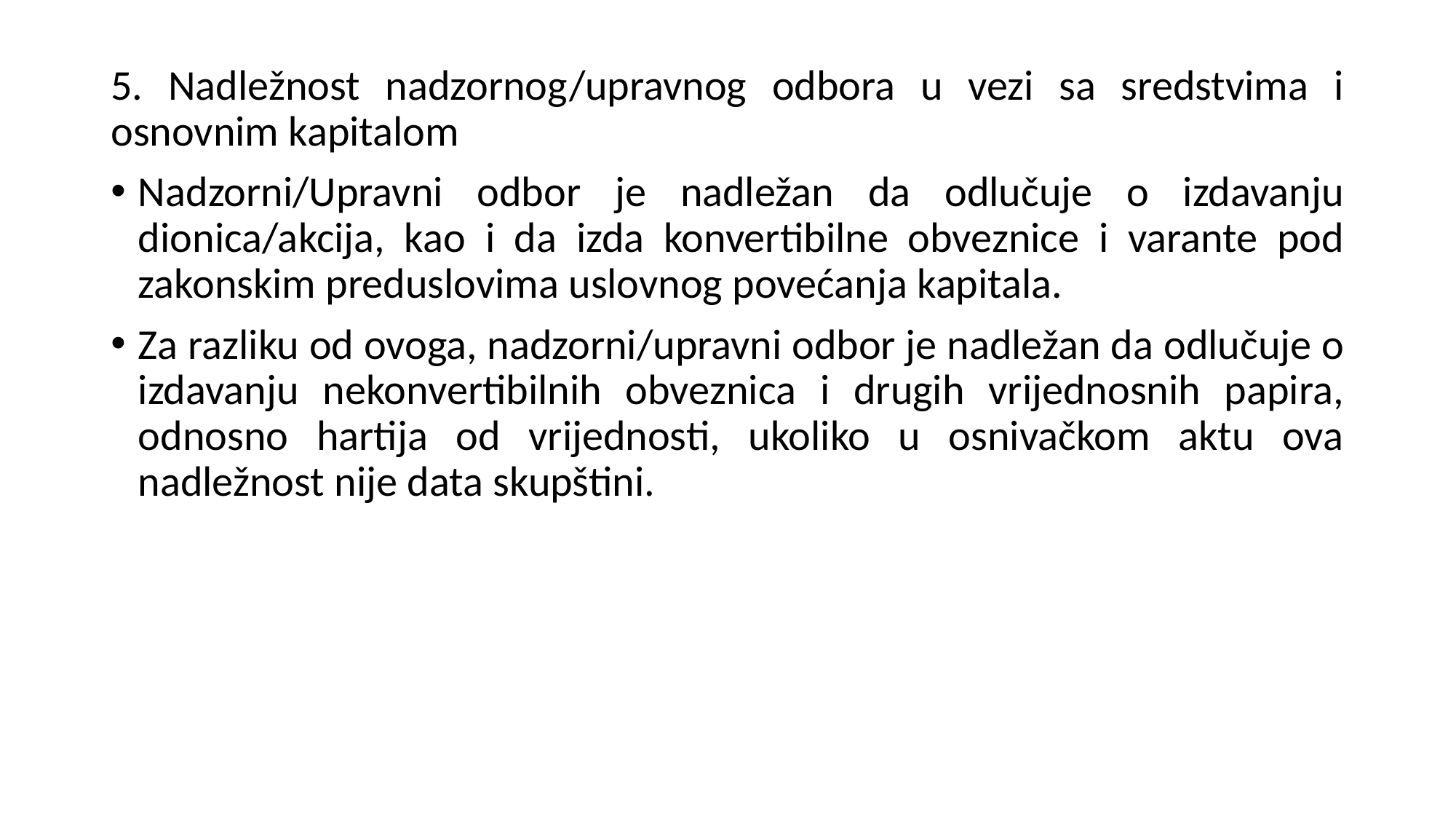

5. Nadležnost nadzornog/upravnog odbora u vezi sa sredstvima i osnovnim kapitalom
Nadzorni/Upravni odbor je nadležan da odlučuje o izdavanju dionica/akcija, kao i da izda konvertibilne obveznice i varante pod zakonskim preduslovima uslovnog povećanja kapitala.
Za razliku od ovoga, nadzorni/upravni odbor je nadležan da odlučuje o izdavanju nekonvertibilnih obveznica i drugih vrijednosnih papira, odnosno hartija od vrijednosti, ukoliko u osnivačkom aktu ova nadležnost nije data skupštini.